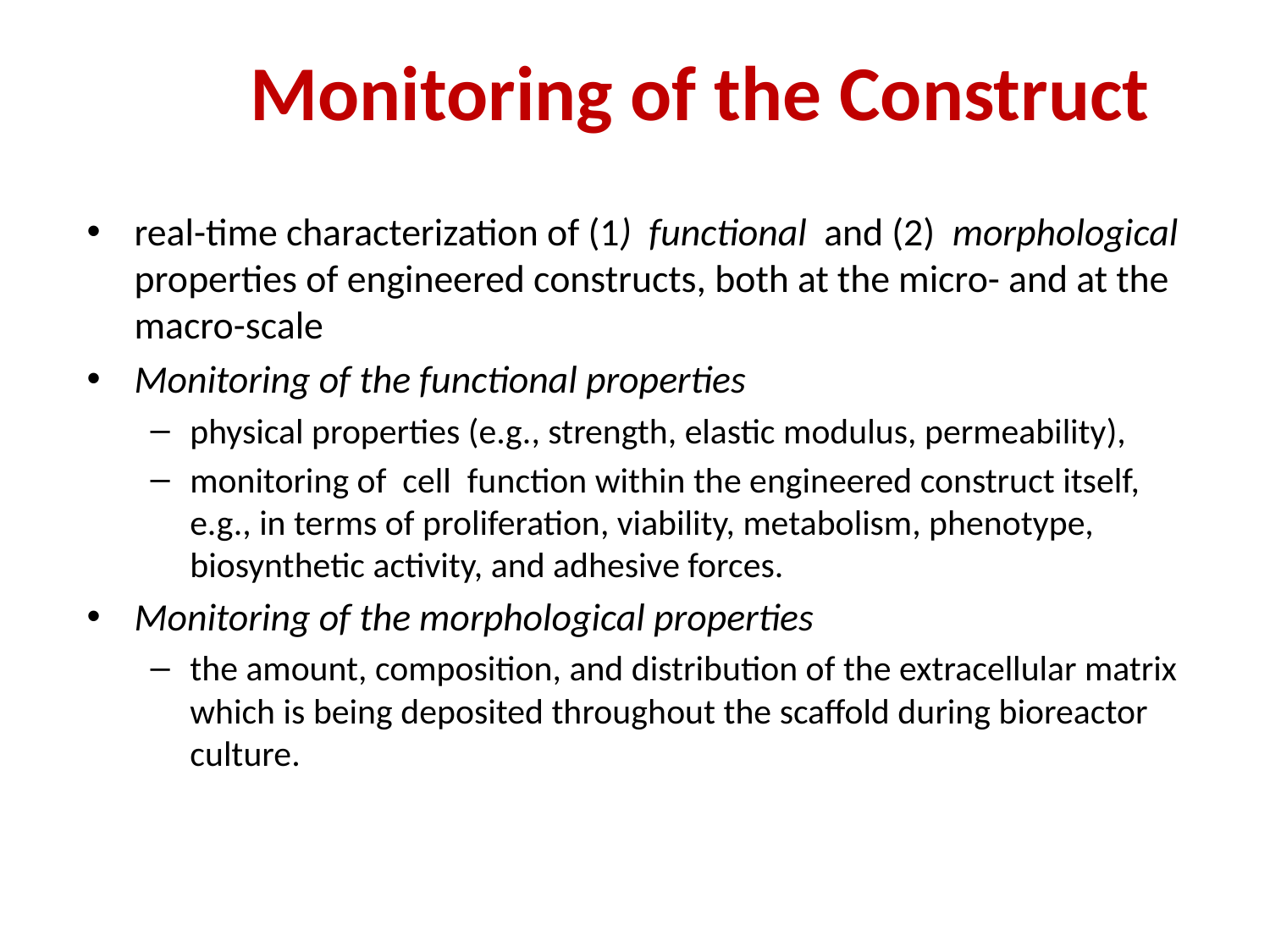

# Monitoring of the Construct
real-time characterization of (1)  functional  and (2)  morphological  properties of engineered constructs, both at the micro- and at the macro-scale
Monitoring of the functional properties
physical properties (e.g., strength, elastic modulus, permeability),
monitoring of  cell  function within the engineered construct itself, e.g., in terms of proliferation, viability, metabolism, phenotype, biosynthetic activity, and adhesive forces.
Monitoring of the morphological properties
the amount, composition, and distribution of the extracellular matrix which is being deposited throughout the scaffold during bioreactor culture.